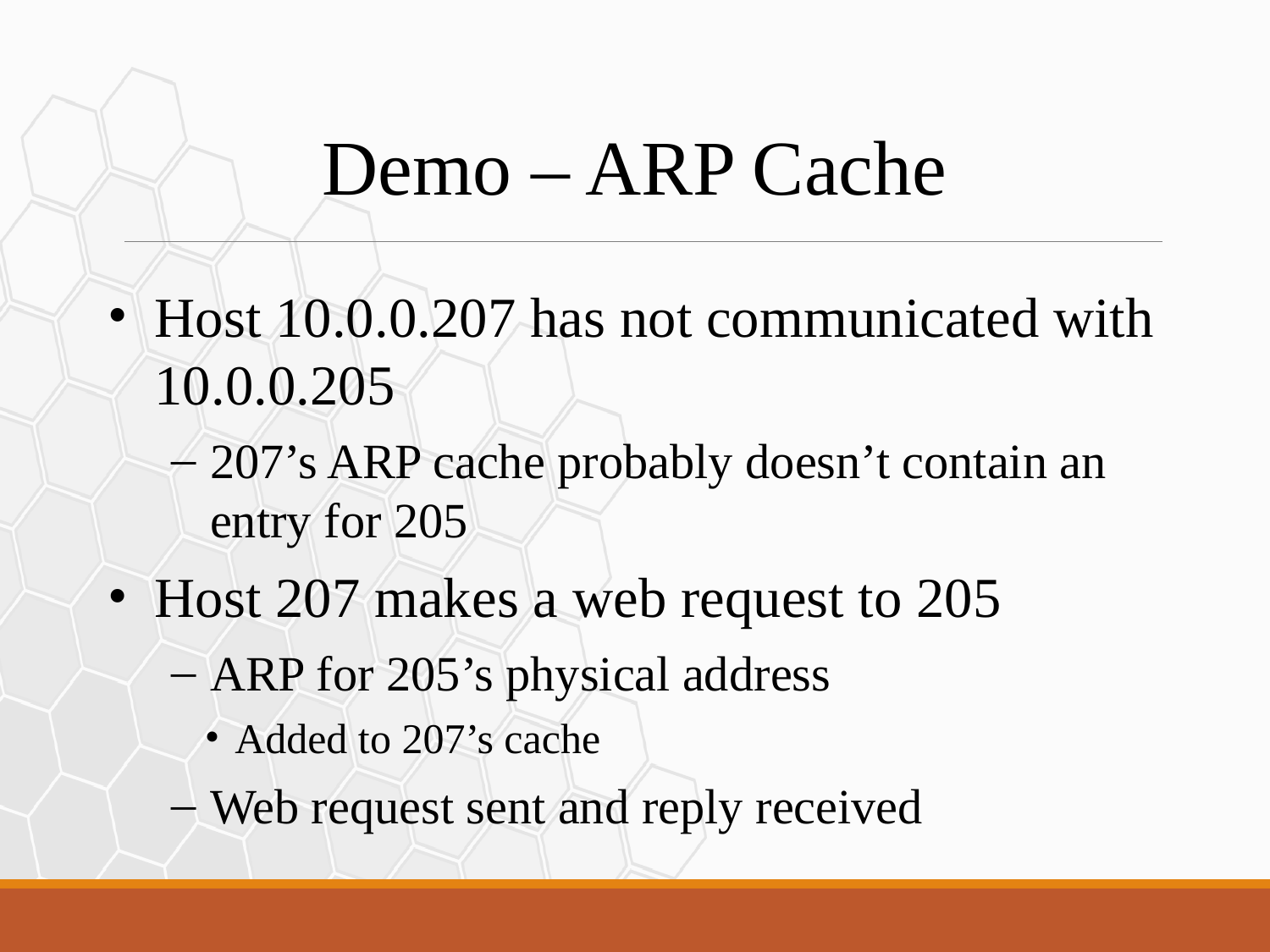

Demo – ARP Cache
Host 10.0.0.207 has not communicated with 10.0.0.205
207’s ARP cache probably doesn’t contain an entry for 205
Host 207 makes a web request to 205
ARP for 205’s physical address
Added to 207’s cache
Web request sent and reply received